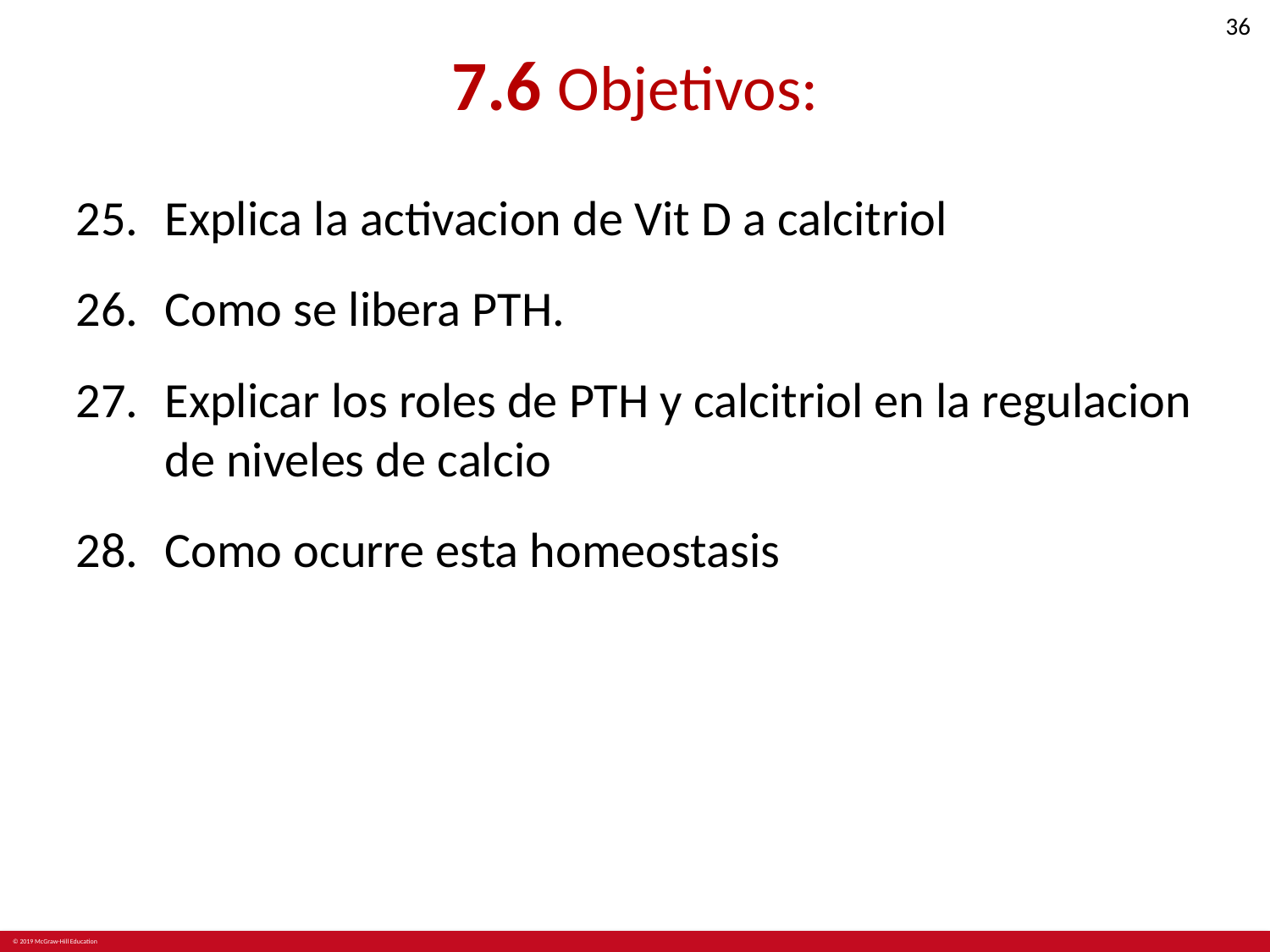

# 7.6 Objetivos:
Explica la activacion de Vit D a calcitriol
Como se libera PTH.
Explicar los roles de PTH y calcitriol en la regulacion de niveles de calcio
Como ocurre esta homeostasis